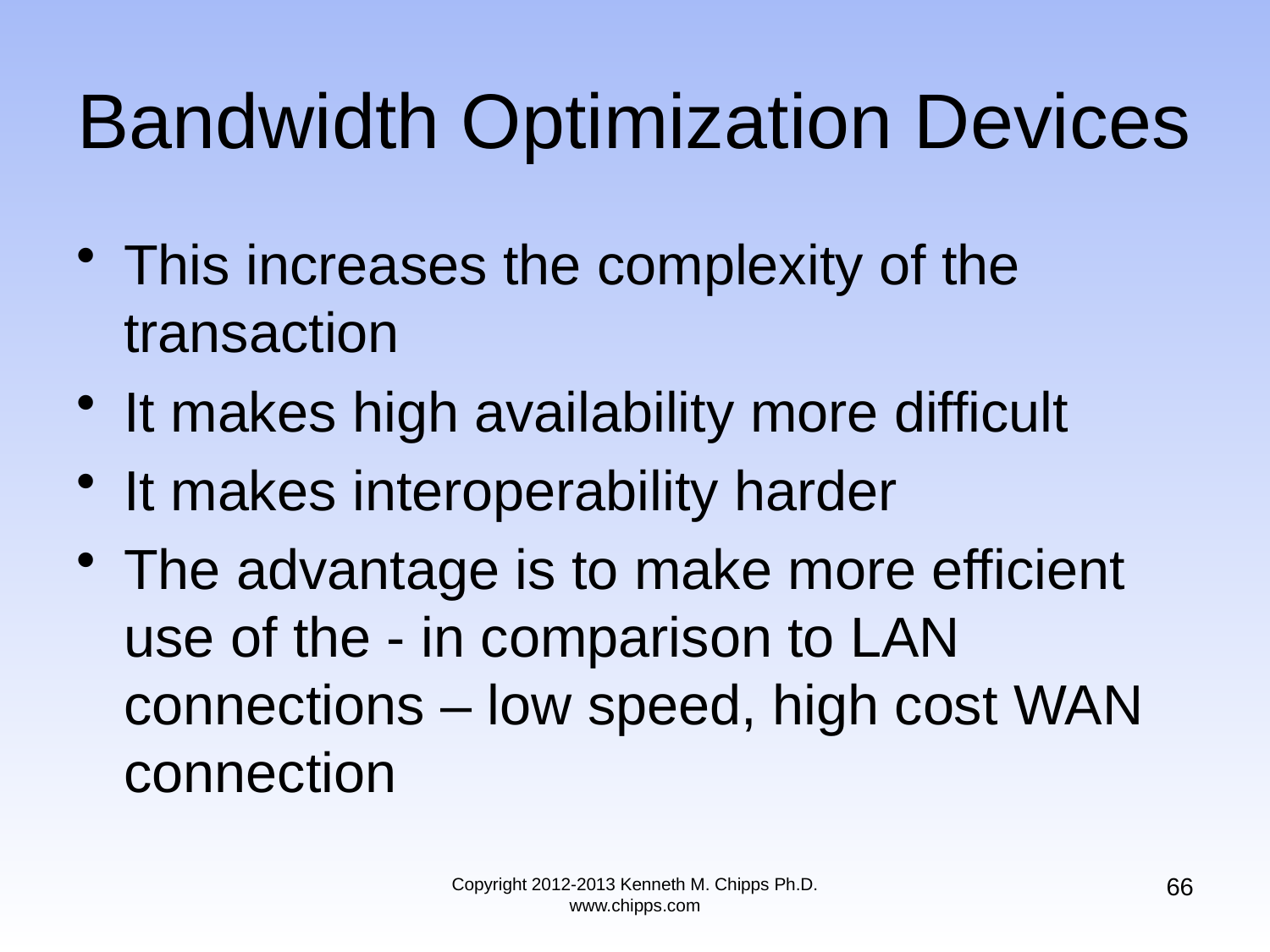

# Bandwidth Optimization Devices
This increases the complexity of the transaction
It makes high availability more difficult
It makes interoperability harder
The advantage is to make more efficient use of the - in comparison to LAN connections – low speed, high cost WAN connection
66
Copyright 2012-2013 Kenneth M. Chipps Ph.D. www.chipps.com